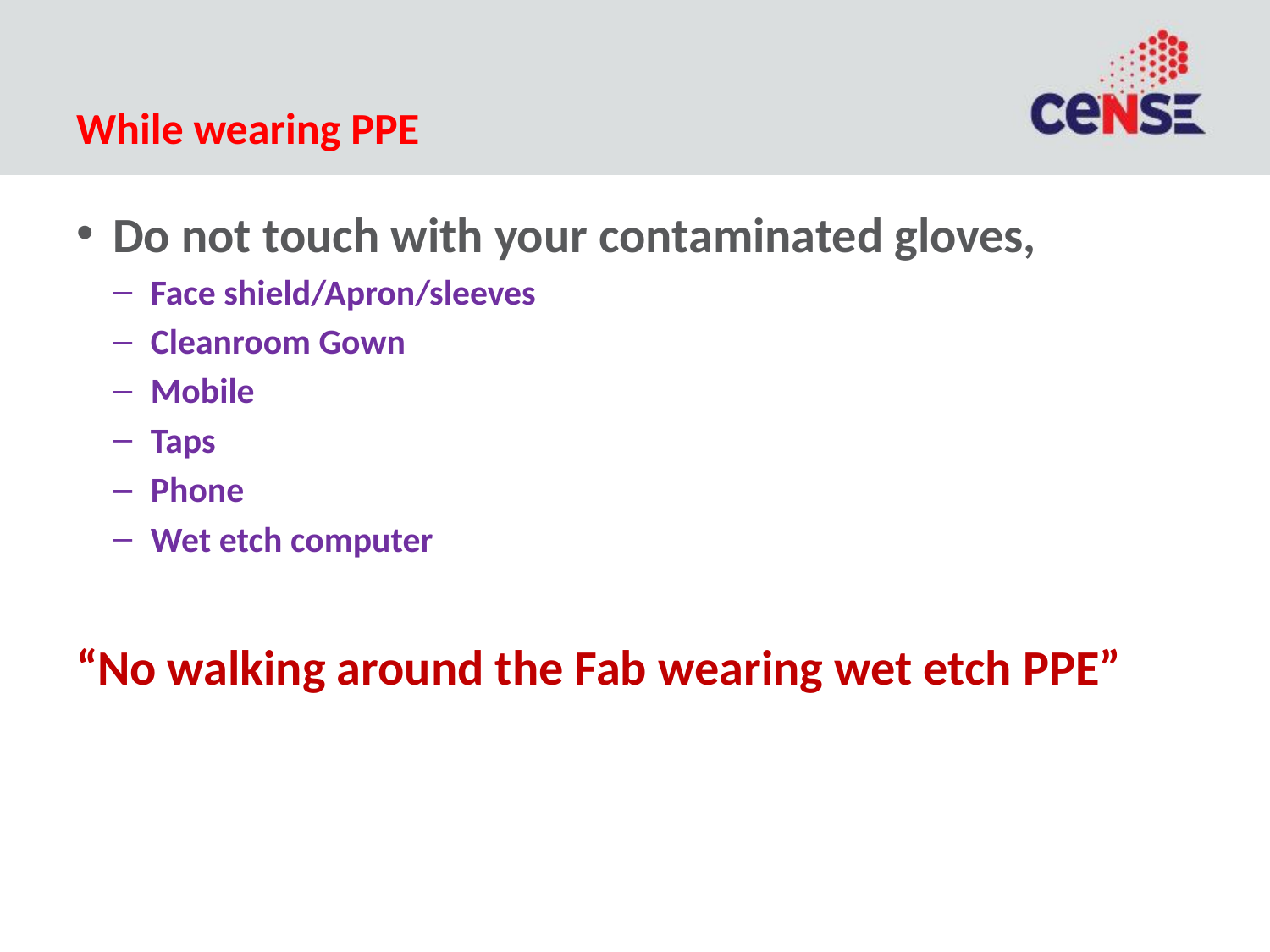

# While wearing PPE
Do not touch with your contaminated gloves,
Face shield/Apron/sleeves
Cleanroom Gown
Mobile
Taps
Phone
Wet etch computer

“No walking around the Fab wearing wet etch PPE”